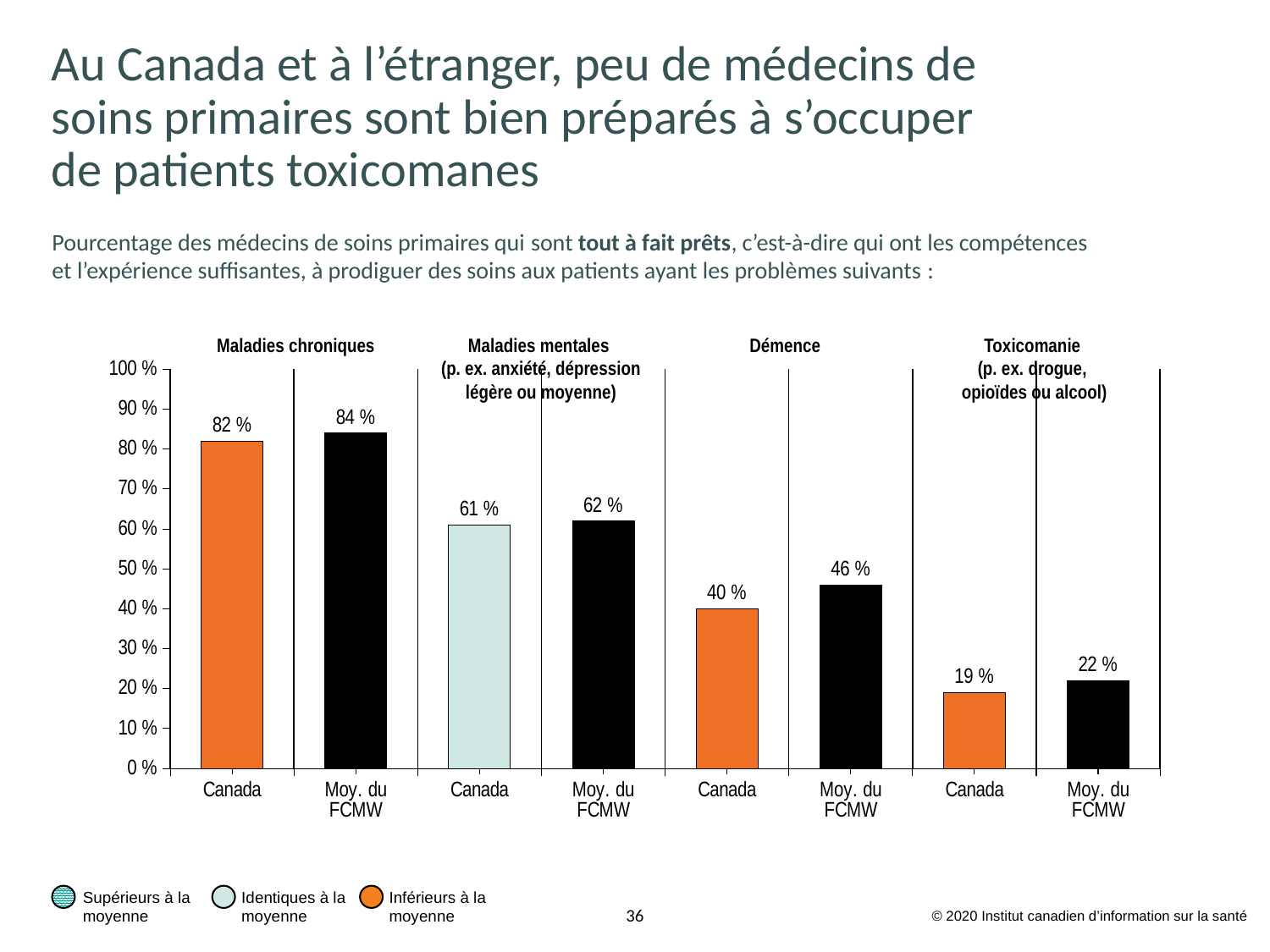

# Au Canada et à l’étranger, peu de médecins de soins primaires sont bien préparés à s’occuper de patients toxicomanes
Pourcentage des médecins de soins primaires qui sont tout à fait prêts, c’est-à-dire qui ont les compétences
et l’expérience suffisantes, à prodiguer des soins aux patients ayant les problèmes suivants :
Maladies chroniques
Maladies mentales
(p. ex. anxiété, dépression légère ou moyenne)
Démence
Toxicomanie
(p. ex. drogue,
opioïdes ou alcool)

### Chart

| Category | % |
|---|---|
| Canada | 0.82 |
| Moy. du FCMW | 0.84 |
| Canada | 0.61 |
| Moy. du FCMW | 0.62 |
| Canada | 0.4 |
| Moy. du FCMW | 0.46 |
| Canada | 0.19 |
| Moy. du FCMW | 0.22 |
Supérieurs à la
moyenne
Identiques à la
moyenne
Inférieurs à la
moyenne

© 2020 Institut canadien d’information sur la santé